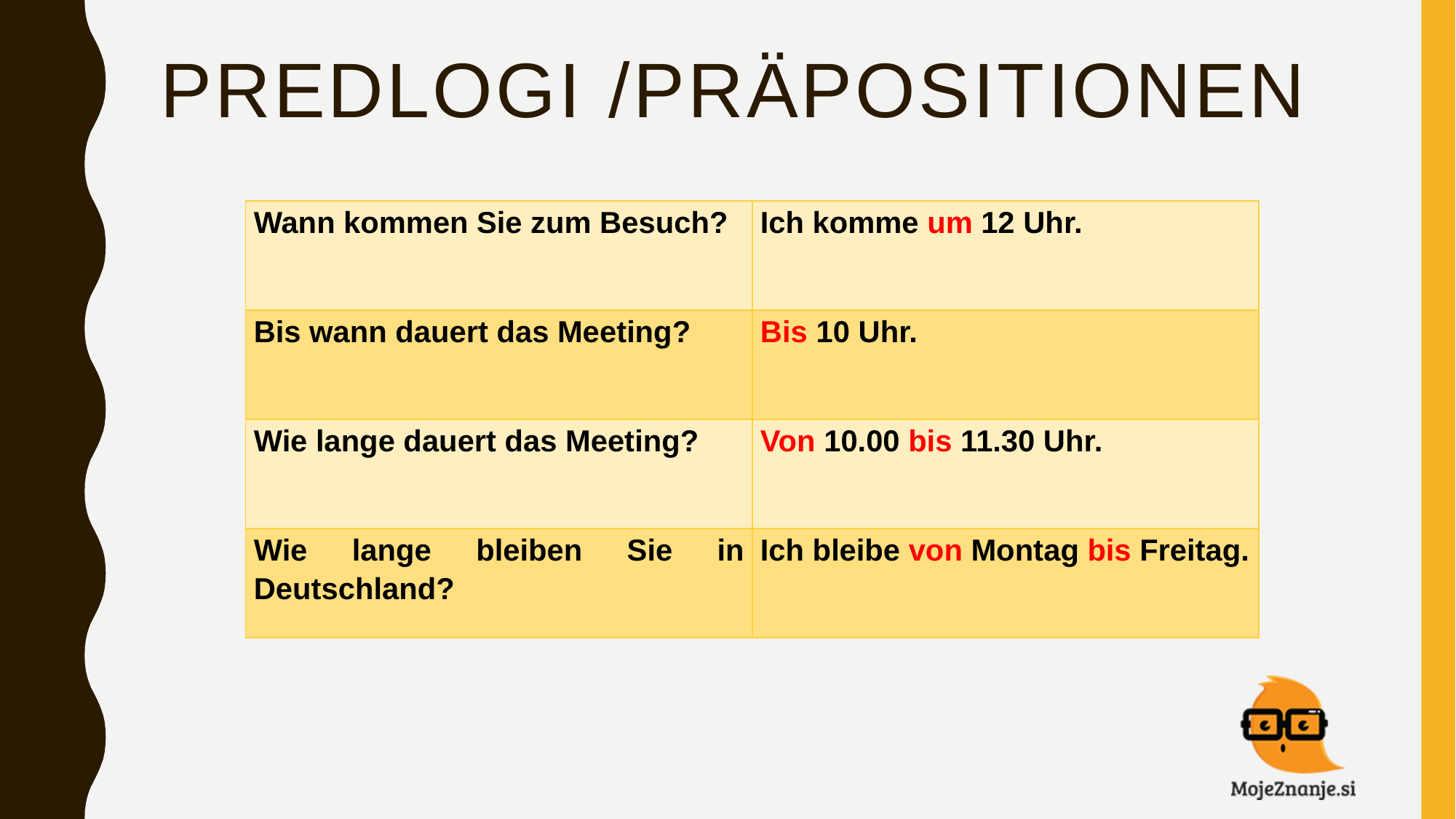

# Predlogi /Präpositionen
| Wann kommen Sie zum Besuch? | Ich komme um 12 Uhr. |
| --- | --- |
| Bis wann dauert das Meeting? | Bis 10 Uhr. |
| Wie lange dauert das Meeting? | Von 10.00 bis 11.30 Uhr. |
| Wie lange bleiben Sie in Deutschland? | Ich bleibe von Montag bis Freitag. |